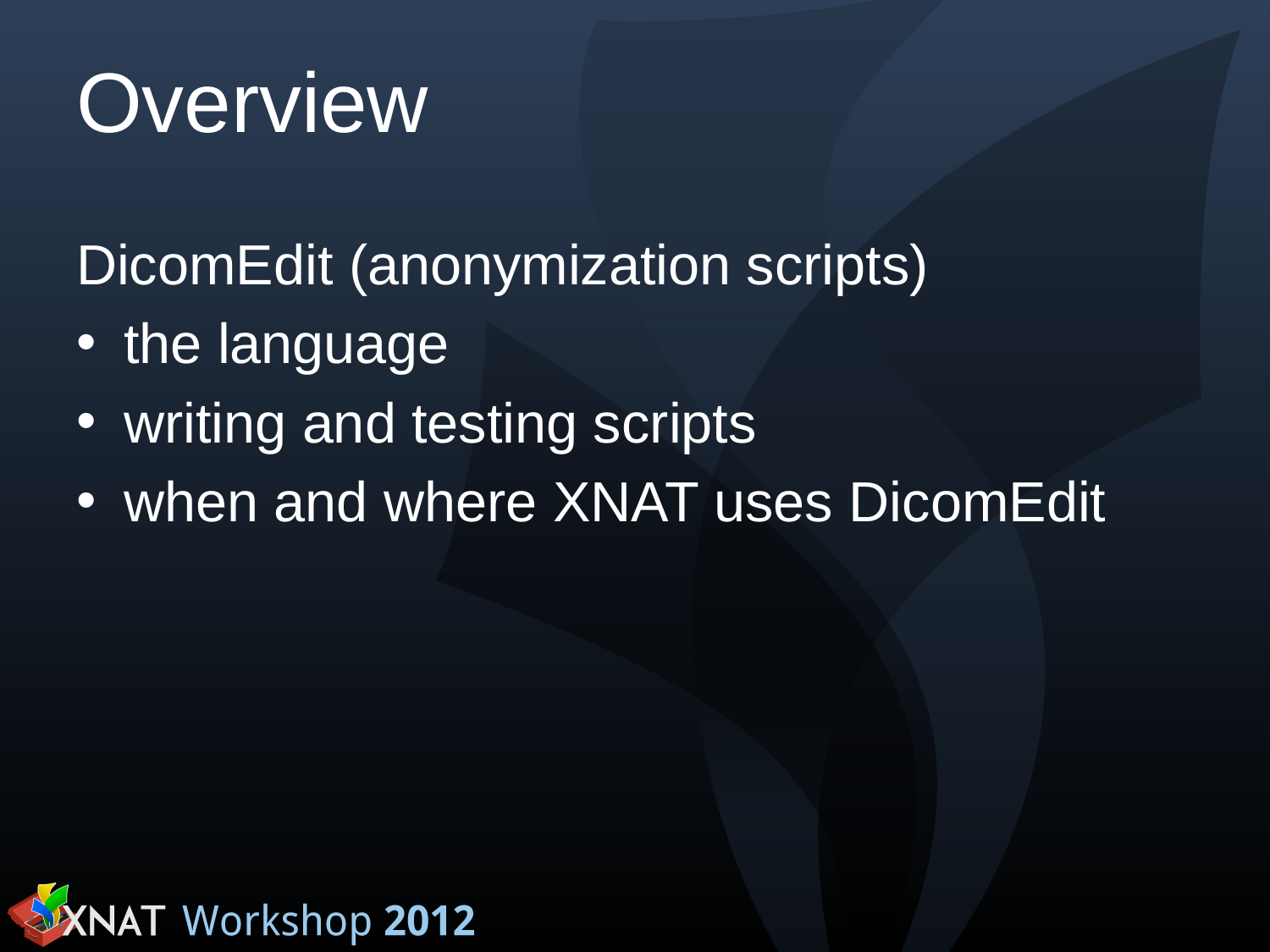

# Overview
DicomEdit (anonymization scripts)
the language
writing and testing scripts
when and where XNAT uses DicomEdit